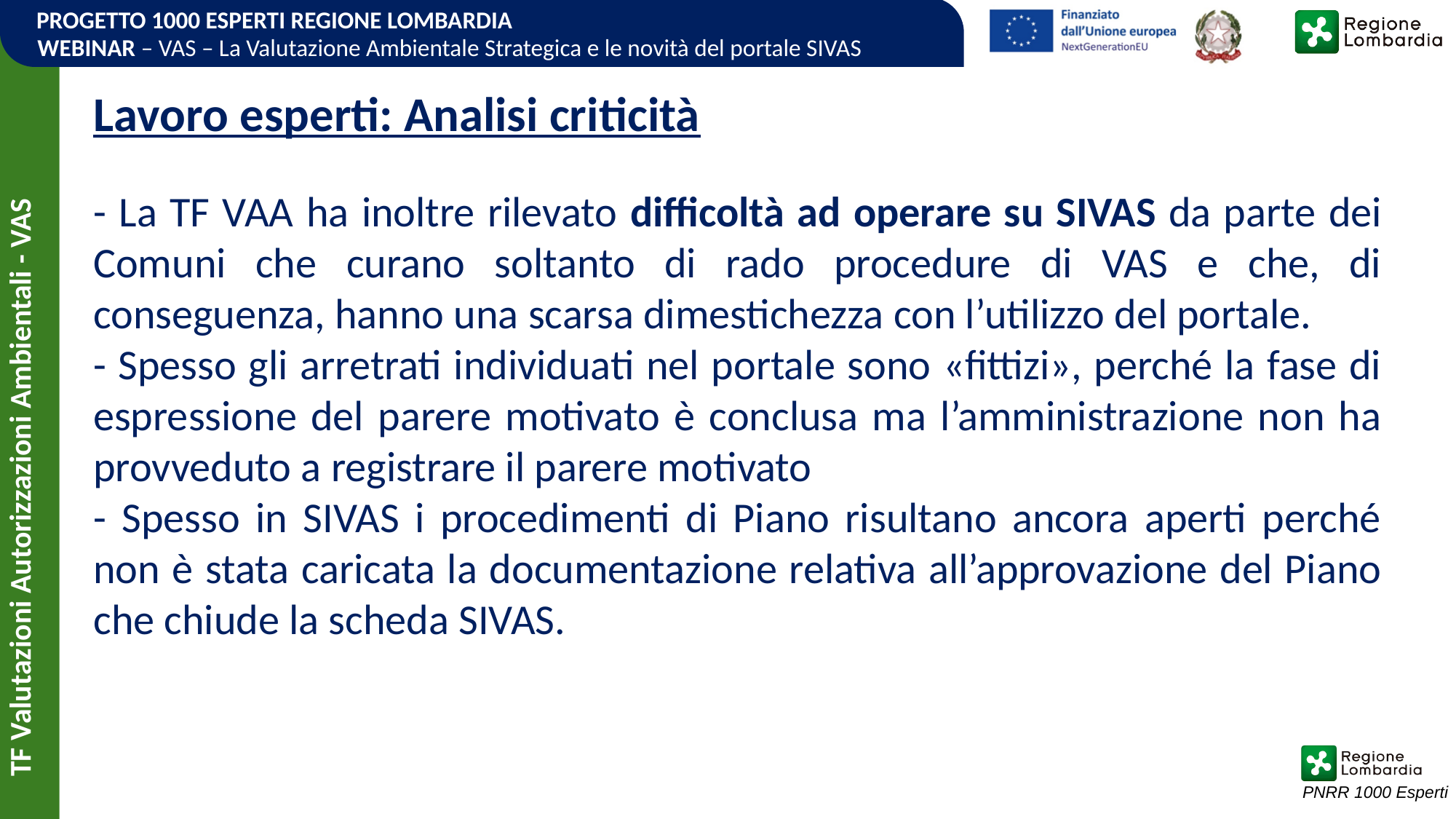

Lavoro esperti: Analisi criticità

- La TF VAA ha inoltre rilevato difficoltà ad operare su SIVAS da parte dei Comuni che curano soltanto di rado procedure di VAS e che, di conseguenza, hanno una scarsa dimestichezza con l’utilizzo del portale.
- Spesso gli arretrati individuati nel portale sono «fittizi», perché la fase di espressione del parere motivato è conclusa ma l’amministrazione non ha provveduto a registrare il parere motivato
- Spesso in SIVAS i procedimenti di Piano risultano ancora aperti perché non è stata caricata la documentazione relativa all’approvazione del Piano che chiude la scheda SIVAS.